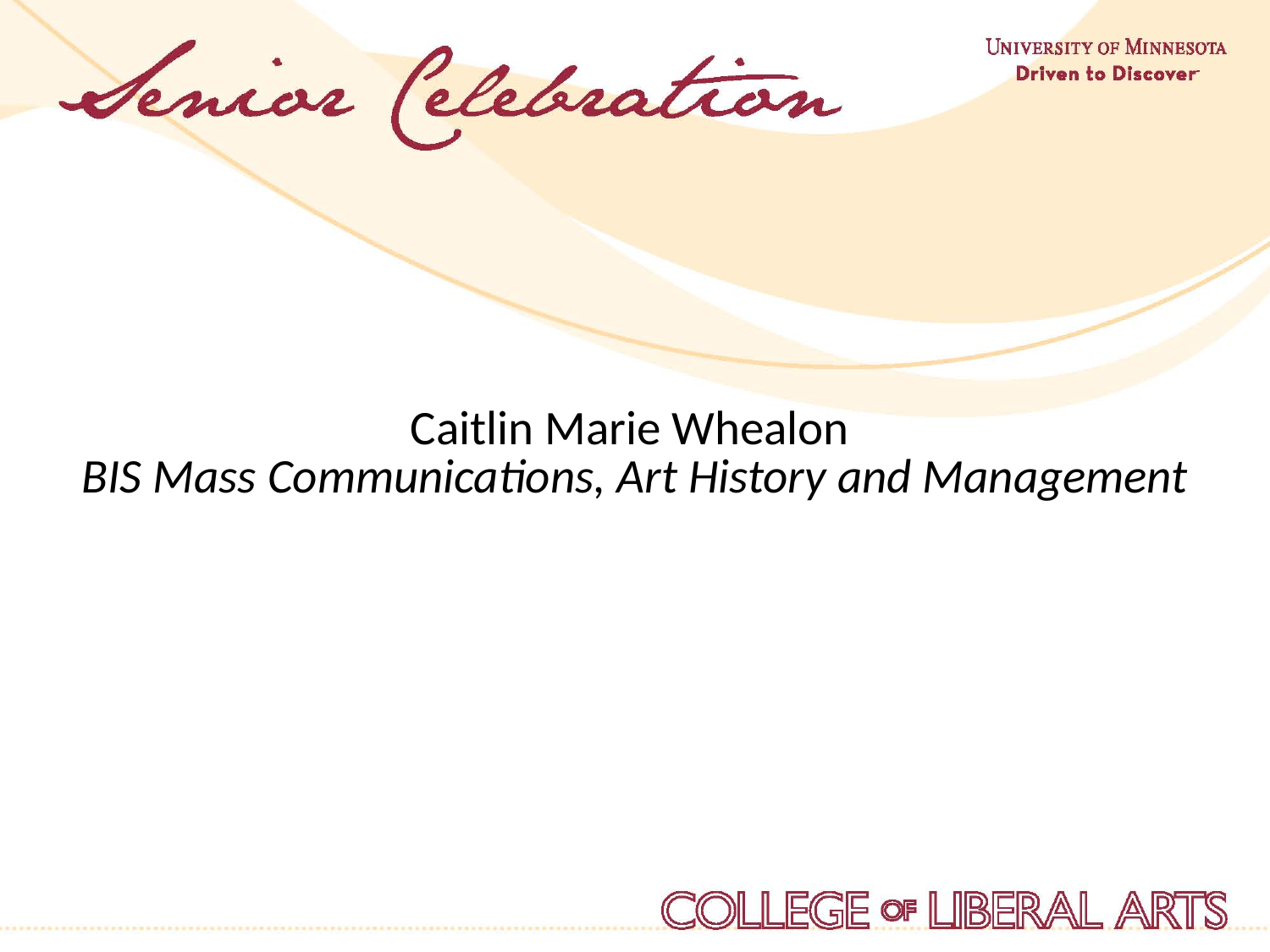

Caitlin Marie Whealon
BIS Mass Communications, Art History and Management